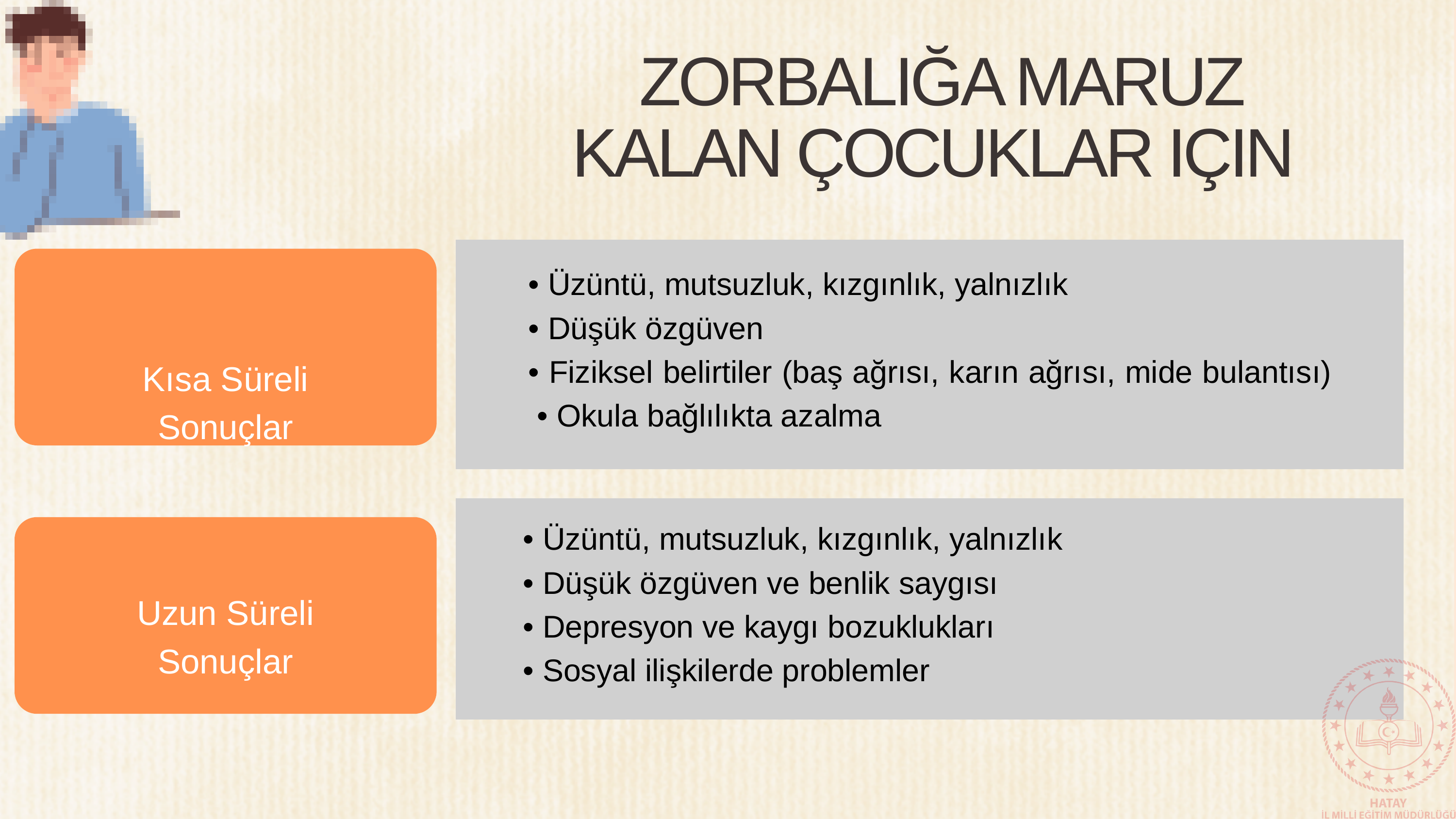

ZORBALIĞA MARUZ KALAN ÇOCUKLAR IÇIN

• Üzüntü, mutsuzluk, kızgınlık, yalnızlık
• Düşük özgüven
• Fiziksel belirtiler (baş ağrısı, karın ağrısı, mide bulantısı)
 • Okula bağlılıkta azalma
Kısa Süreli Sonuçlar

• Üzüntü, mutsuzluk, kızgınlık, yalnızlık
• Düşük özgüven ve benlik saygısı
• Depresyon ve kaygı bozuklukları
• Sosyal ilişkilerde problemler

Uzun Süreli Sonuçlar